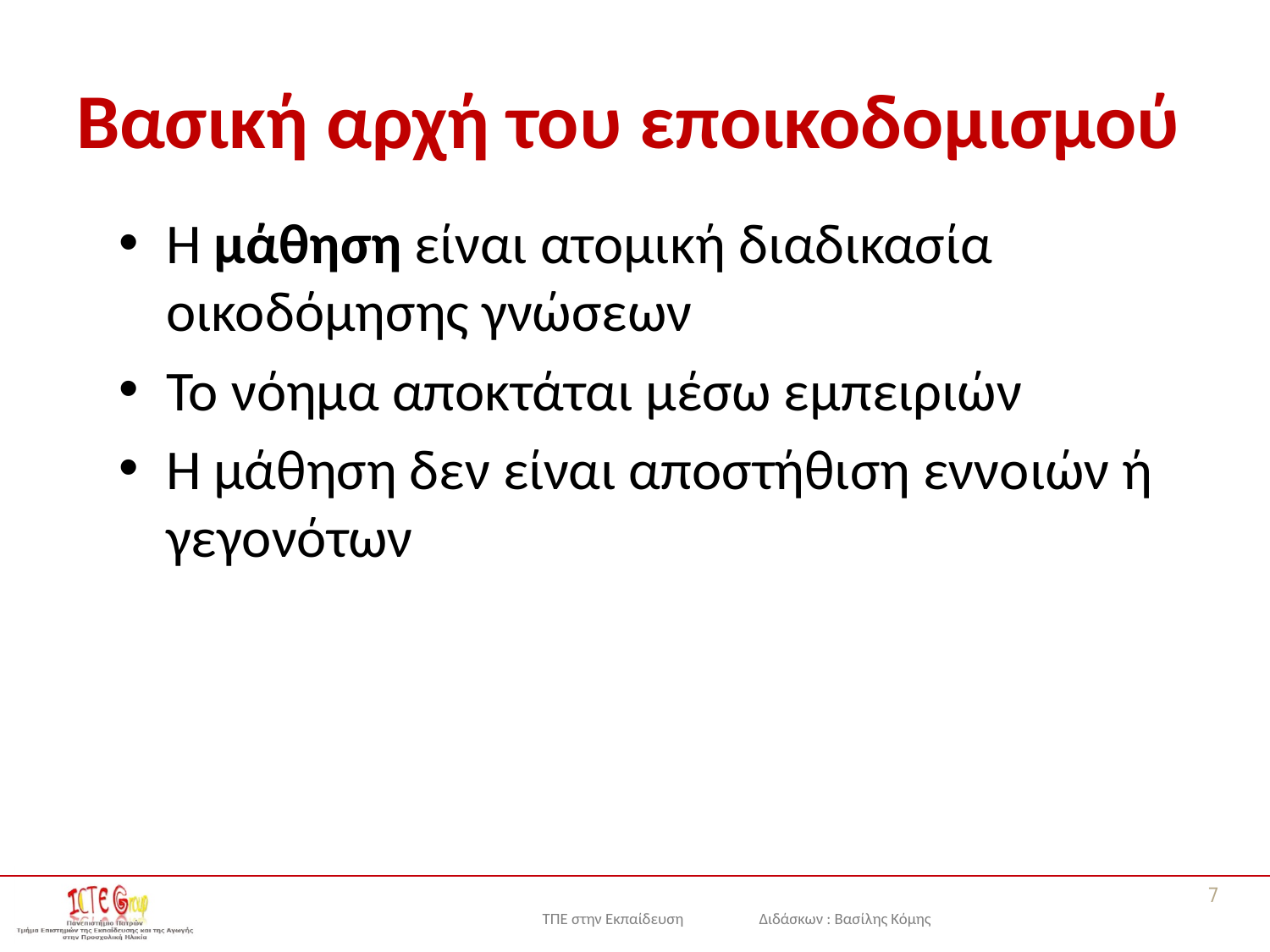

# Βασική αρχή του εποικοδομισμού
Η μάθηση είναι ατομική διαδικασία οικοδόμησης γνώσεων
Το νόημα αποκτάται μέσω εμπειριών
Η μάθηση δεν είναι αποστήθιση εννοιών ή γεγονότων

7